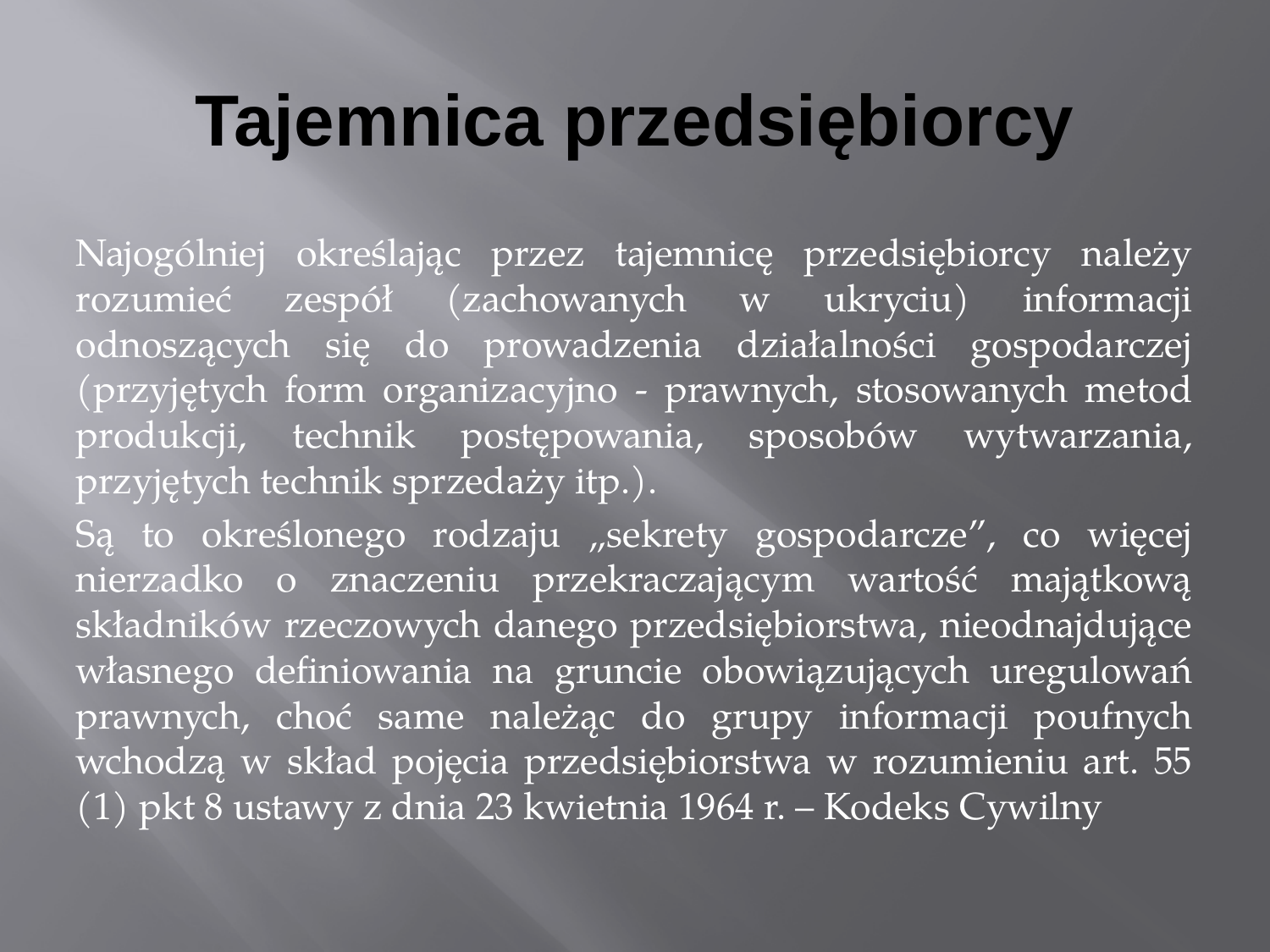

# Tajemnica przedsiębiorcy
Najogólniej określając przez tajemnicę przedsiębiorcy należy rozumieć zespół (zachowanych w ukryciu) informacji odnoszących się do prowadzenia działalności gospodarczej (przyjętych form organizacyjno - prawnych, stosowanych metod produkcji, technik postępowania, sposobów wytwarzania, przyjętych technik sprzedaży itp.).
Są to określonego rodzaju „sekrety gospodarcze”, co więcej nierzadko o znaczeniu przekraczającym wartość majątkową składników rzeczowych danego przedsiębiorstwa, nieodnajdujące własnego definiowania na gruncie obowiązujących uregulowań prawnych, choć same należąc do grupy informacji poufnych wchodzą w skład pojęcia przedsiębiorstwa w rozumieniu art. 55 (1) pkt 8 ustawy z dnia 23 kwietnia 1964 r. – Kodeks Cywilny